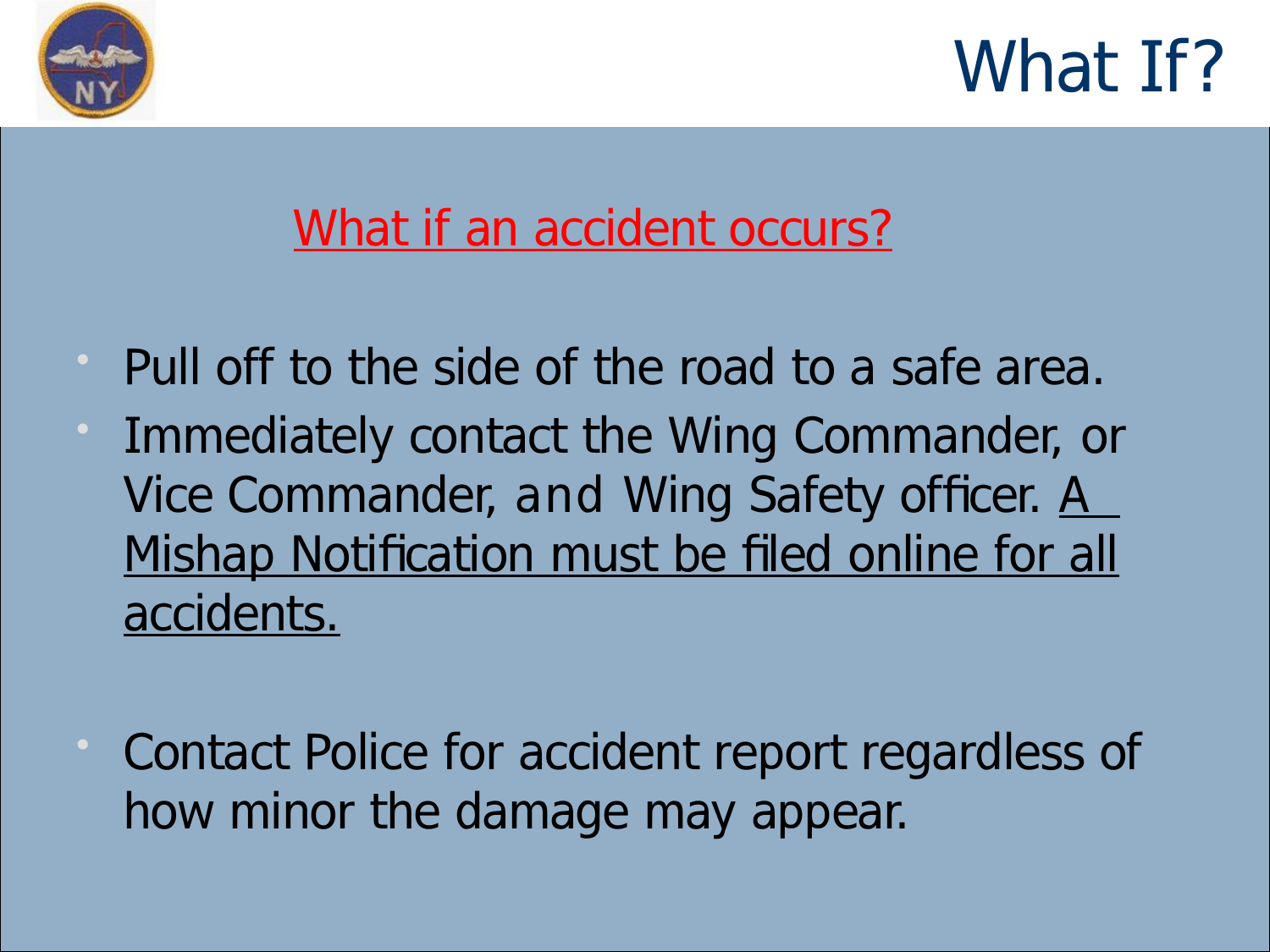

# What If?
What if an accident occurs?

Pull off to the side of the road to a safe area.
Immediately contact the Wing Commander, or Vice Commander, and Wing Safety officer. A   Mishap Notification must be filed online for all accidents.

Contact Police for accident report regardless of how minor the damage may appear.